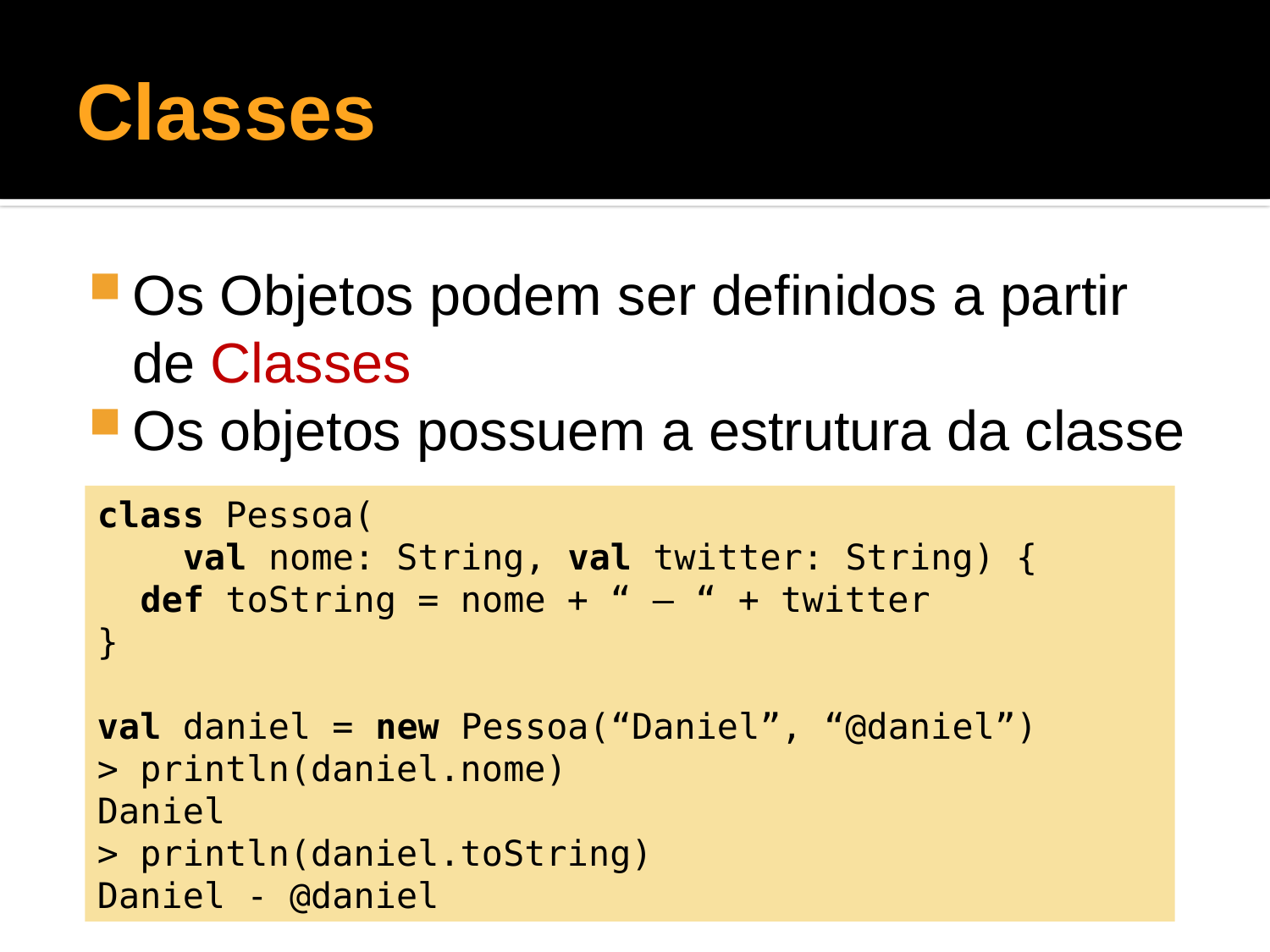

# Classes
Os Objetos podem ser definidos a partir de Classes
Os objetos possuem a estrutura da classe
class Pessoa(
    val nome: String, val twitter: String) {
  def toString = nome + “ – “ + twitter
}

val daniel = new Pessoa(“Daniel”, “@daniel”)
> println(daniel.nome)
Daniel
> println(daniel.toString)
Daniel - @daniel